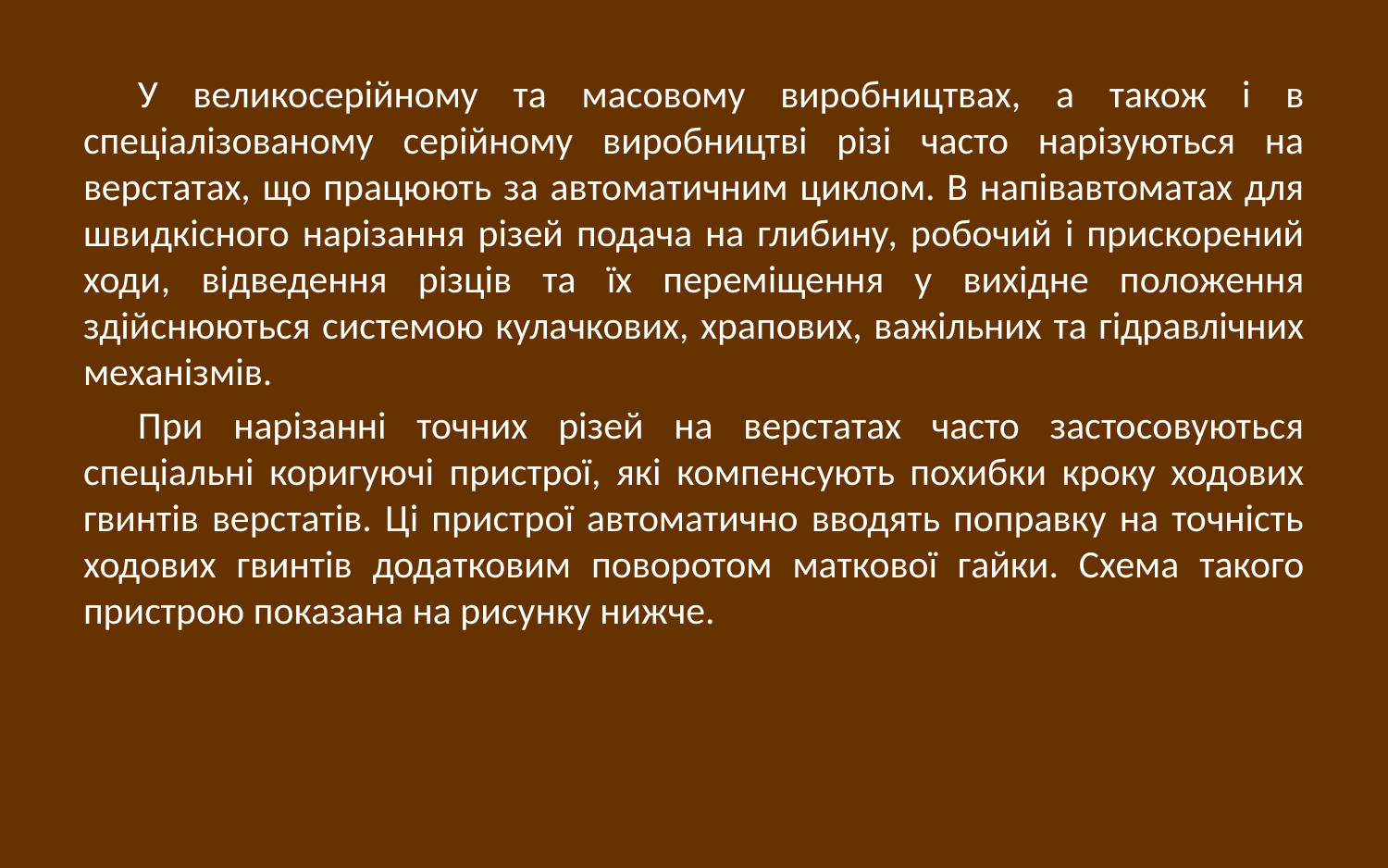

У великосерійному та масовому виробництвах, а також і в спеціалізованому серійному виробництві різі часто нарізуються на верстатах, що працюють за автоматичним циклом. В напівавтоматах для швидкісного нарізання різей подача на глибину, робочий і прискорений ходи, відведення різців та їх переміщення у вихідне положення здійснюються системою кулачкових, храпових, важільних та гідравлічних механізмів.
При нарізанні точних різей на верстатах часто застосовуються спеціальні коригуючі пристрої, які компенсують похибки кроку ходових гвинтів верстатів. Ці пристрої автоматично вводять поправку на точність ходових гвинтів додатковим поворотом маткової гайки. Схема такого пристрою показана на рисунку нижче.